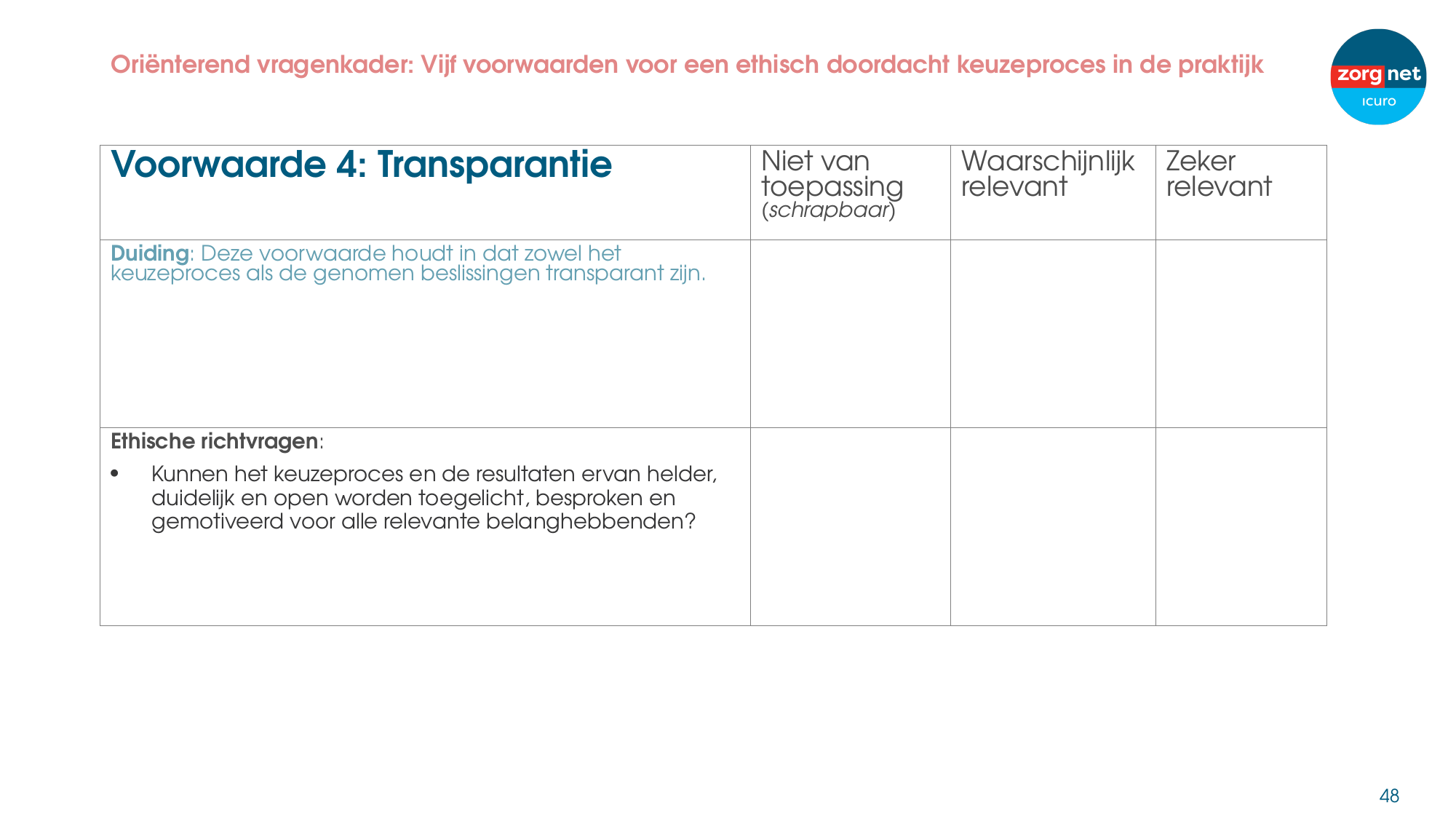

# Oriënterend vragenkader: Vijf voorwaarden voor een ethisch doordacht keuzeproces in de praktijk
| Voorwaarde 4: Transparantie | Niet van toepassing (schrapbaar) | Waarschijnlijk relevant | Zeker relevant |
| --- | --- | --- | --- |
| Duiding: Deze voorwaarde houdt in dat zowel het keuzeproces als de genomen beslissingen transparant zijn. |  |  |  |
| Ethische richtvragen: Kunnen het keuzeproces en de resultaten ervan helder, duidelijk en open worden toegelicht, besproken en gemotiveerd voor alle relevante belanghebbenden? |  |  |  |
48